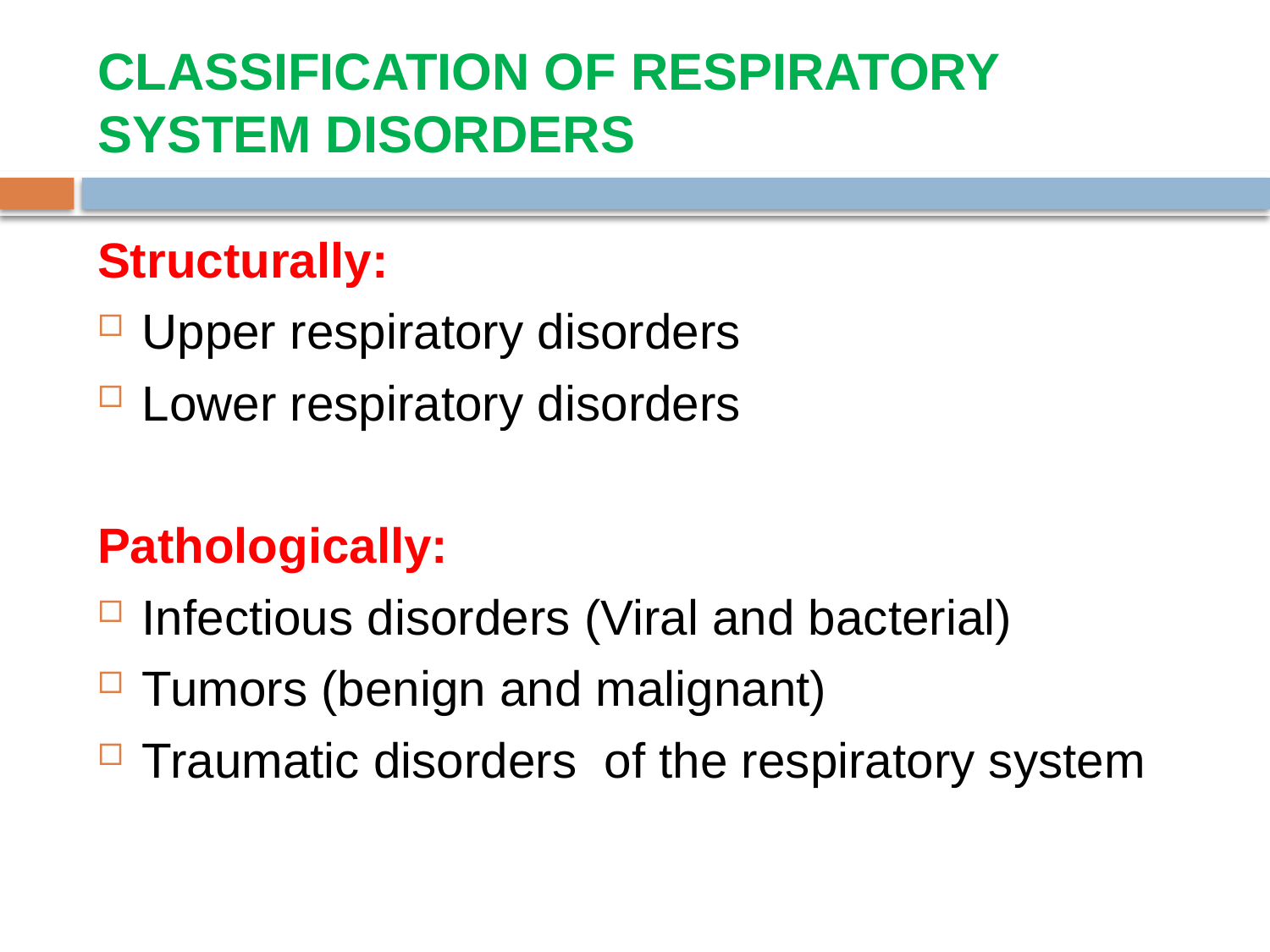

# CLASSIFICATION OF RESPIRATORY SYSTEM DISORDERS
Structurally:
Upper respiratory disorders
Lower respiratory disorders

Pathologically:
Infectious disorders (Viral and bacterial)
Tumors (benign and malignant)
Traumatic disorders  of the respiratory system